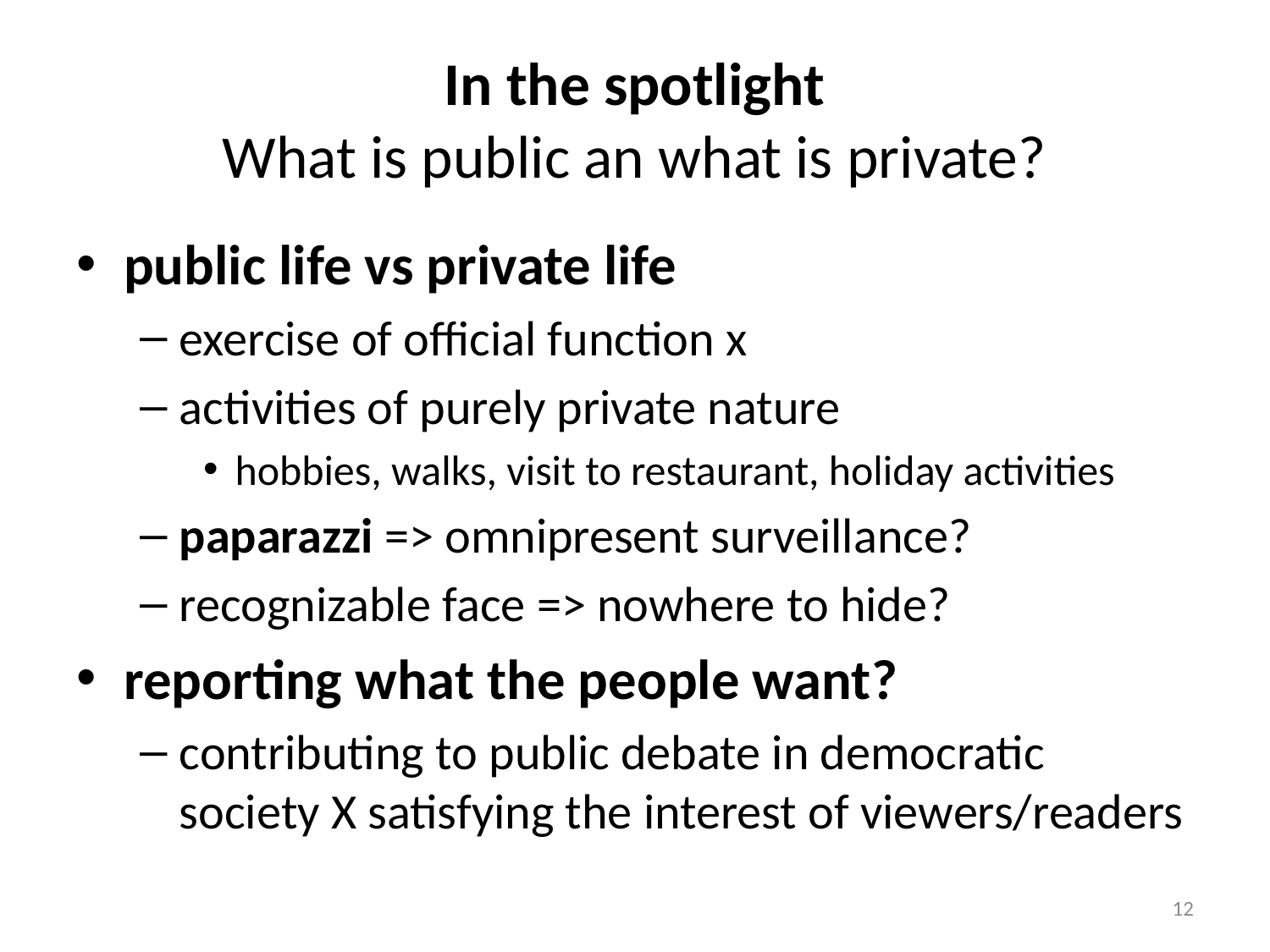

# In the spotlight What is public an what is private?
public life vs private life
exercise of official function x
activities of purely private nature
hobbies, walks, visit to restaurant, holiday activities
paparazzi => omnipresent surveillance?
recognizable face => nowhere to hide?
reporting what the people want?
contributing to public debate in democratic society X satisfying the interest of viewers/readers
12